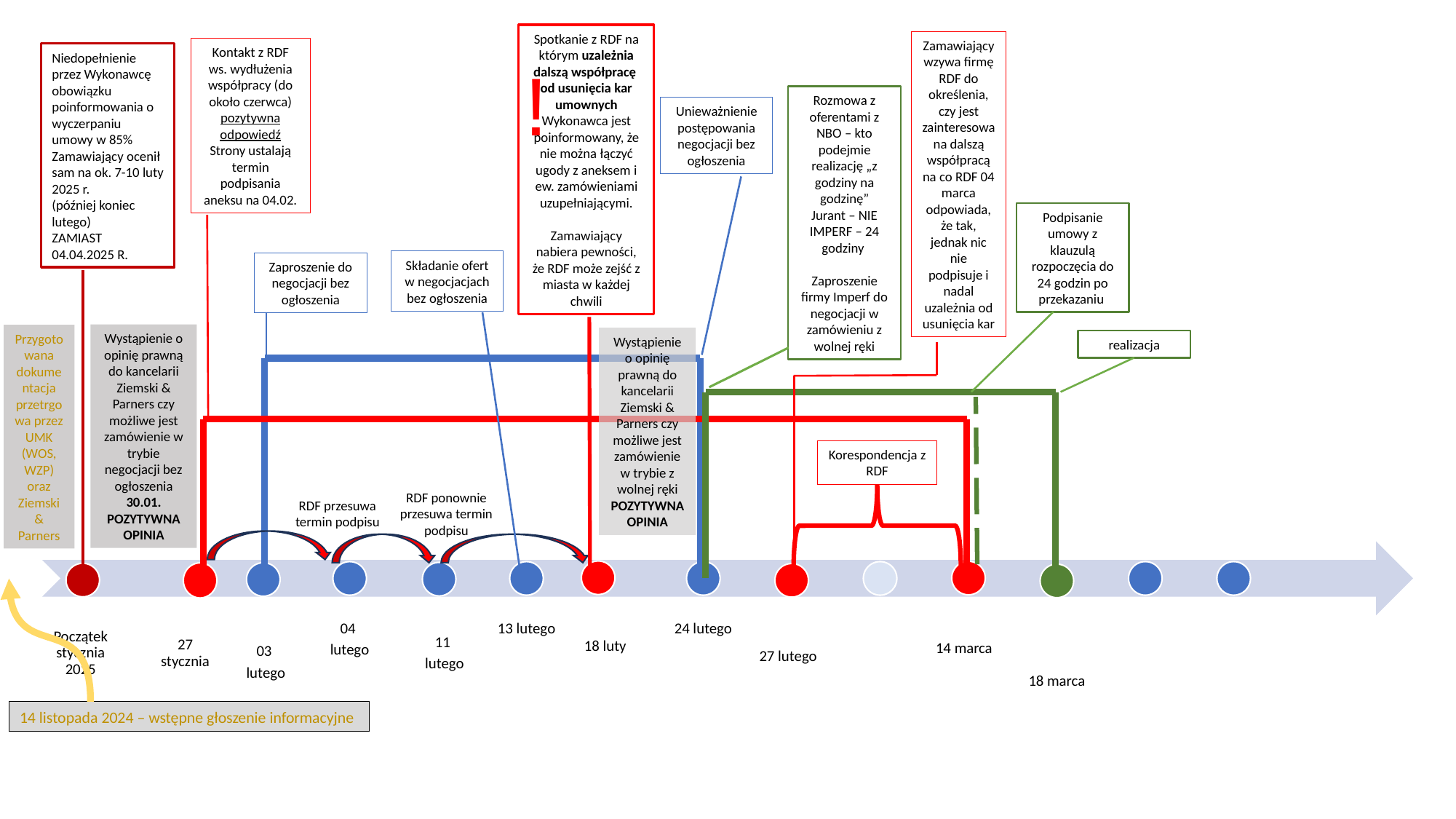

Spotkanie z RDF na którym uzależnia dalszą współpracę  od usunięcia kar umownych
Wykonawca jest poinformowany, że nie można łączyć ugody z aneksem i ew. zamówieniami uzupełniającymi.

Zamawiający nabiera pewności, że RDF może zejść z miasta w każdej chwili
Zamawiający wzywa firmę RDF do określenia, czy jest zainteresowana dalszą współpracą
na co RDF 04 marca odpowiada, że tak, jednak nic nie podpisuje i nadal uzależnia od usunięcia kar
Kontakt z RDF ws. wydłużenia współpracy (do około czerwca)
pozytywna odpowiedź
Strony ustalają termin podpisania aneksu na 04.02.
Niedopełnienie przez Wykonawcę obowiązku poinformowania o wyczerpaniu umowy w 85%
Zamawiający ocenił sam na ok. 7-10 luty 2025 r.
(później koniec lutego)
ZAMIAST 04.04.2025 R.
!
Rozmowa z oferentami z NBO – kto podejmie realizację „z godziny na godzinę”
Jurant – NIE
IMPERF – 24 godziny

Zaproszenie firmy Imperf do negocjacji w zamówieniu z wolnej ręki
Unieważnienie postępowania negocjacji bez ogłoszenia
Podpisanie umowy z klauzulą rozpoczęcia do 24 godzin po przekazaniu
Składanie ofert w negocjacjach bez ogłoszenia
Zaproszenie do negocjacji bez ogłoszenia
Wystąpienie o opinię prawną do kancelarii Ziemski & Parners czy możliwe jest zamówienie w trybie negocjacji bez ogłoszenia
30.01.
POZYTYWNA OPINIA
Przygotowana dokumentacja przetrgowa przez UMK (WOS, WZP) oraz Ziemski & Parners
Wystąpienie o opinię prawną do kancelarii Ziemski & Parners czy możliwe jest zamówienie w trybie z wolnej ręki
POZYTYWNA OPINIA
realizacja
Początek stycznia 2025
27 stycznia
03
lutego
04
lutego
11
 lutego
13 lutego
18 luty
24 lutego
27 lutego

14 marca
18 marca

Korespondencja z RDF

RDF ponownie przesuwa termin podpisu
RDF przesuwa termin podpisu

14 listopada 2024 – wstępne głoszenie informacyjne